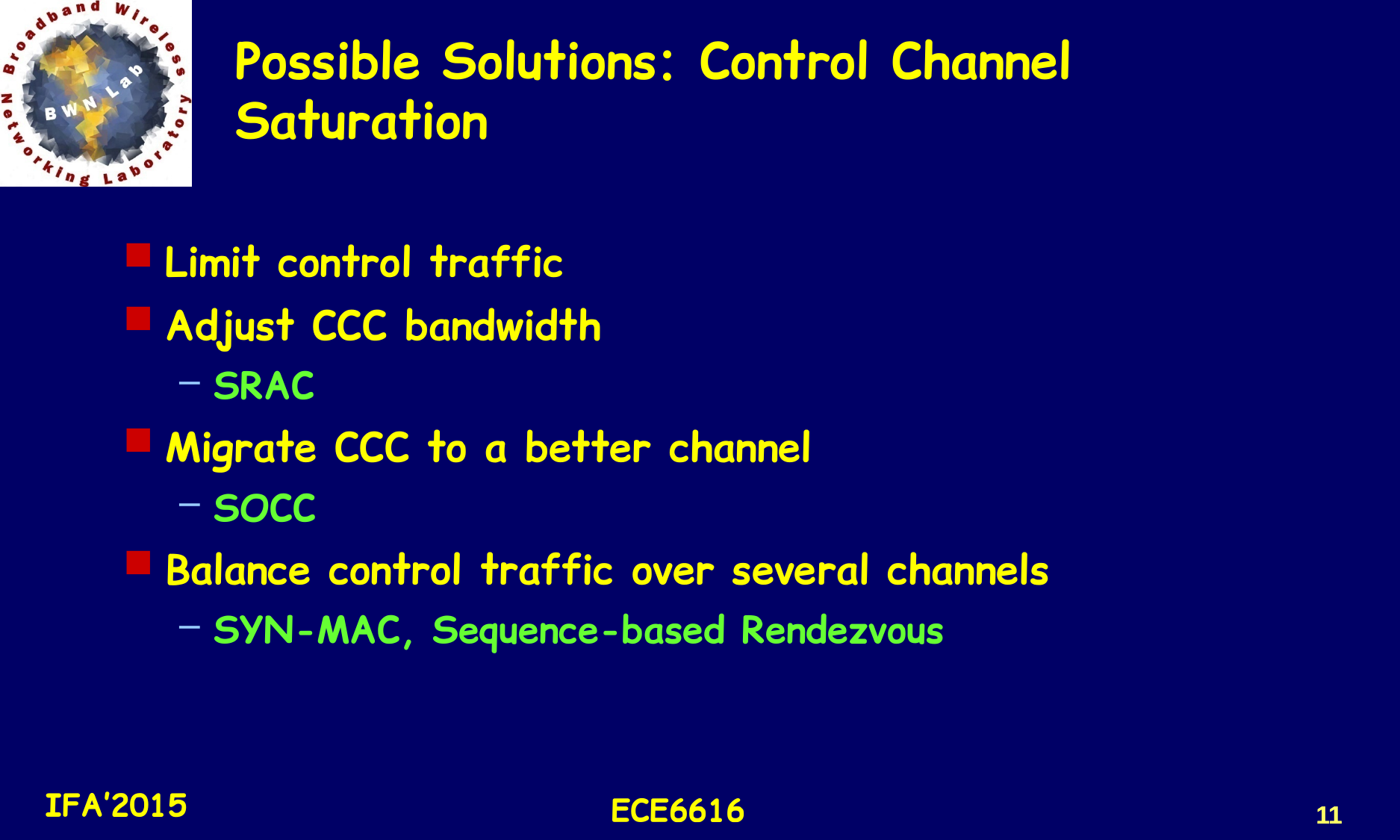

Possible Solutions: Control Channel Saturation
Limit control traffic
Adjust CCC bandwidth
SRAC
Migrate CCC to a better channel
SOCC
Balance control traffic over several channels
SYN-MAC, Sequence-based Rendezvous
11
11